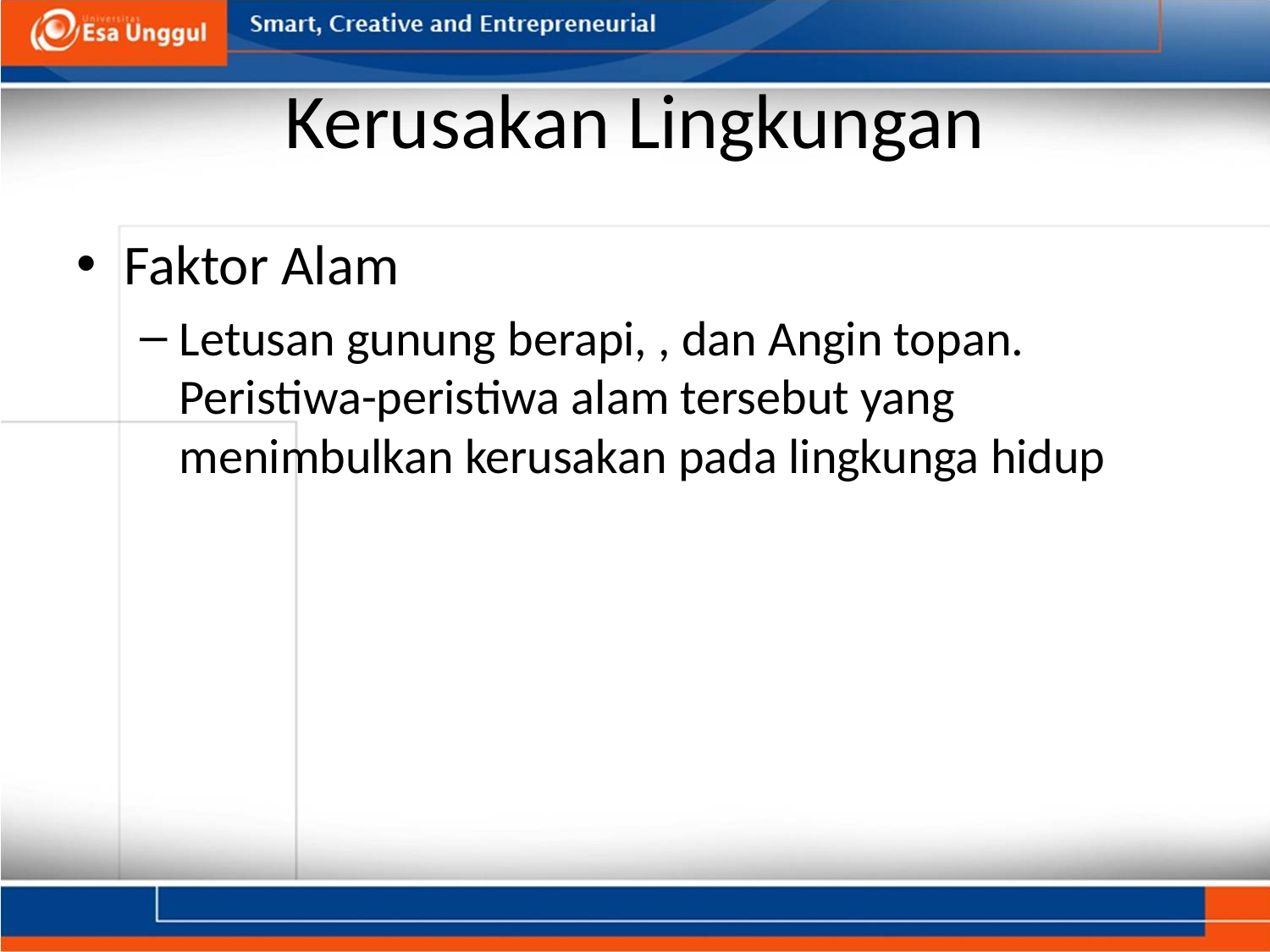

# Kerusakan Lingkungan
Faktor Alam
Letusan gunung berapi, , dan Angin topan. Peristiwa-peristiwa alam tersebut yang menimbulkan kerusakan pada lingkunga hidup